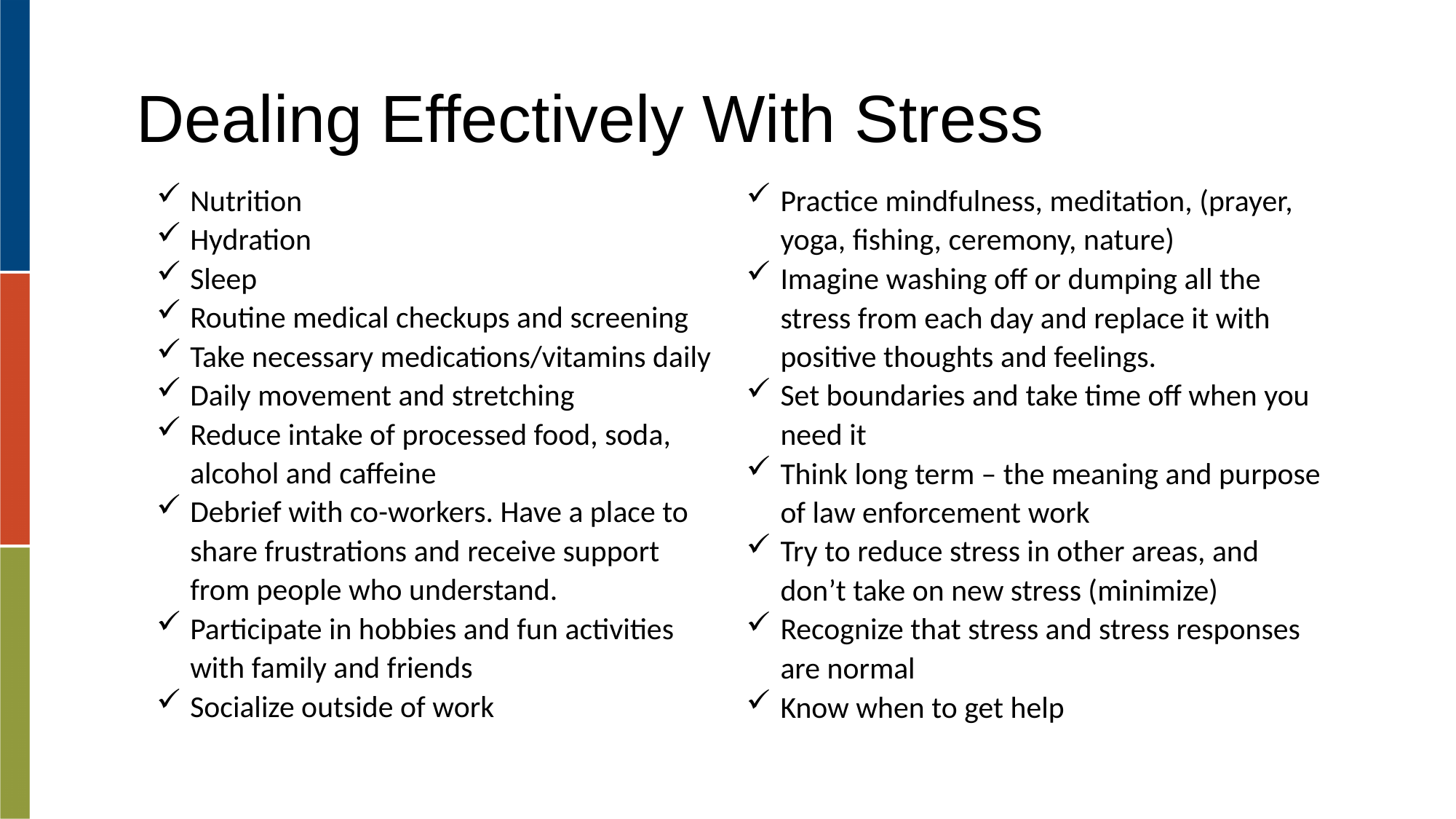

# Dealing Effectively With Stress
Nutrition
Hydration
Sleep
Routine medical checkups and screening
Take necessary medications/vitamins daily
Daily movement and stretching
Reduce intake of processed food, soda, alcohol and caffeine
Debrief with co-workers. Have a place to share frustrations and receive support from people who understand.
Participate in hobbies and fun activities with family and friends
Socialize outside of work
Practice mindfulness, meditation, (prayer, yoga, fishing, ceremony, nature)
Imagine washing off or dumping all the stress from each day and replace it with positive thoughts and feelings.
Set boundaries and take time off when you need it
Think long term – the meaning and purpose of law enforcement work
Try to reduce stress in other areas, and don’t take on new stress (minimize)
Recognize that stress and stress responses are normal
Know when to get help